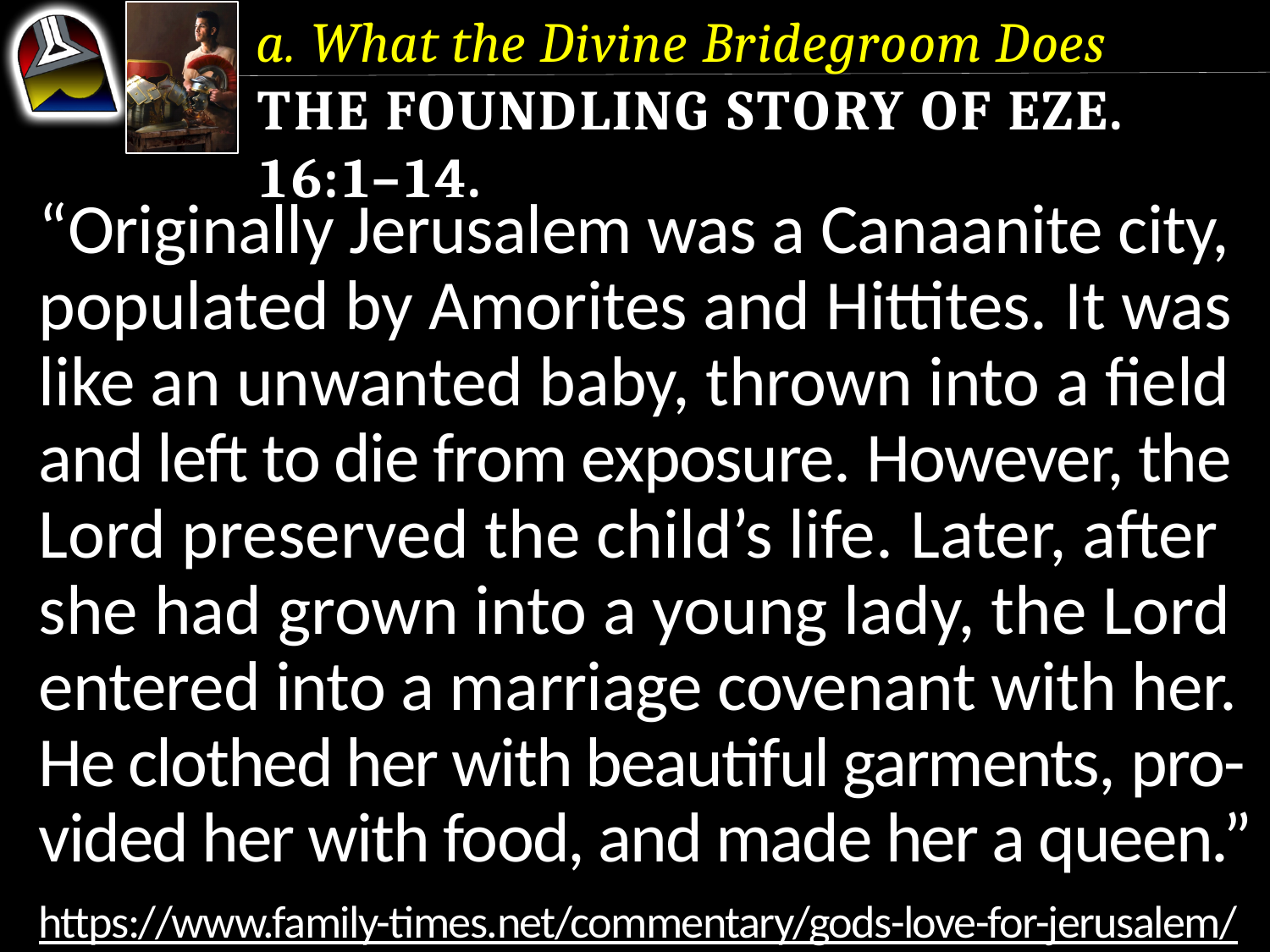

a. What the Divine Bridegroom Does
The Foundling Story of Eze. 16:1–14.
• Originally Jerusalem was a Canaanite city, populated by Amorites and Hittites. It was like an unwanted baby, thrown into a field and left to die from exposure. However, the Lord preserved the child’s life. Later, after she had grown into a young lady, the Lord entered into a marriage covenant with her.
He clothed her with beautiful garments, pro-vided her with food, and made her a queen.”
https://www.family-times.net/commentary/gods-love-for-jerusalem/
• Originally Jerusalem was a Canaanite city, populated by Amorites and Hittites. It was like an unwanted baby, thrown into a field and left to die from exposure. However, the Lord preserved the child’s life. Later, after she had grown into a young lady, the Lord entered into a marriage covenant with her.
• Originally Jerusalem was a Canaanite city, populated by Amorites and Hittites. It was like an unwanted baby, thrown into a field and left to die from exposure. However, the Lord preserved the child’s life.
• Originally Jerusalem was a Canaanite city, populated by Amorites and Hittites. It was like an unwanted baby, thrown into a field and left to die from exposure.
“Originally Jerusalem was a Canaanite city, populated by Amorites and Hittites.